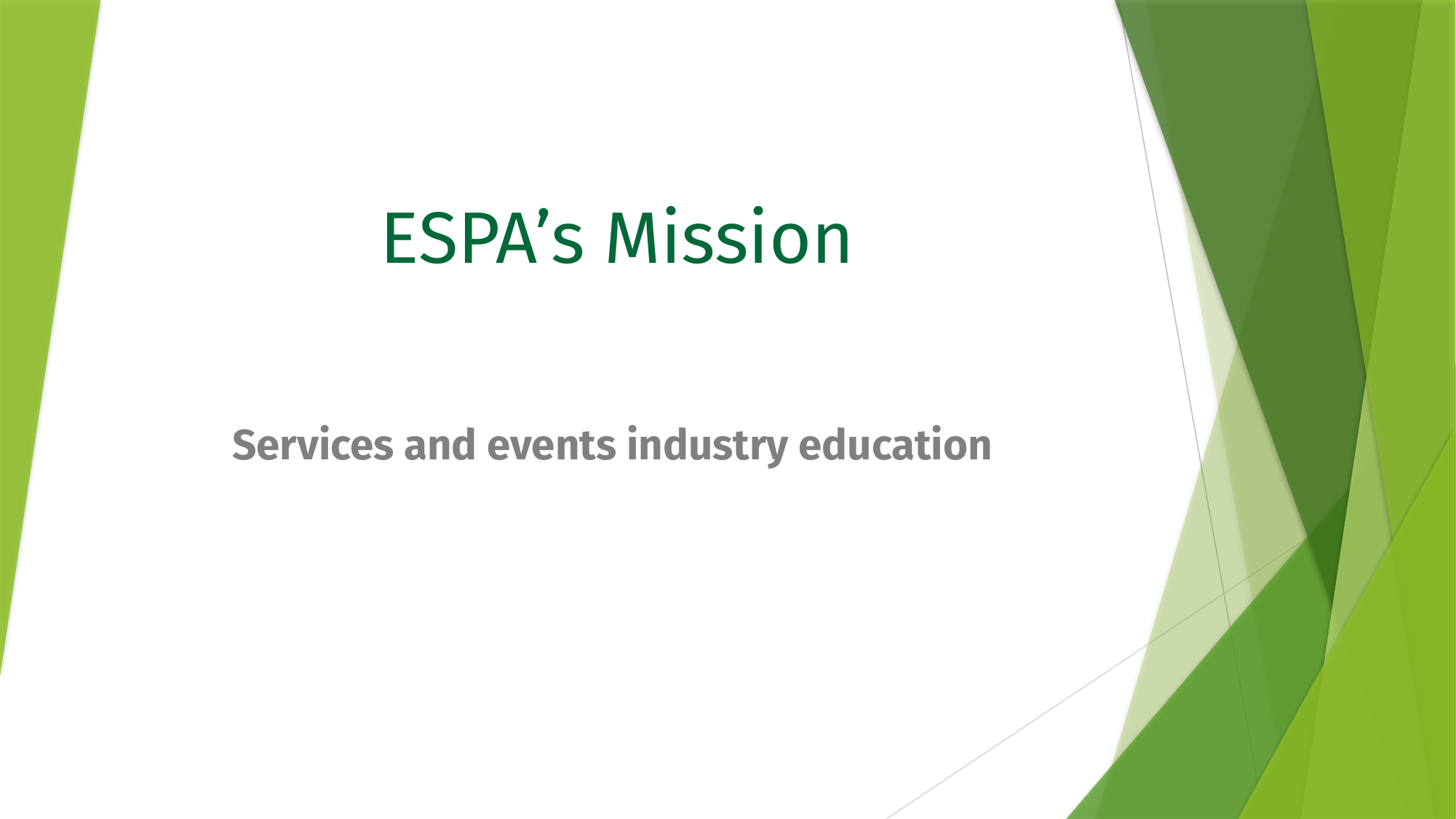

# ESPA’s Mission

Services and events industry education